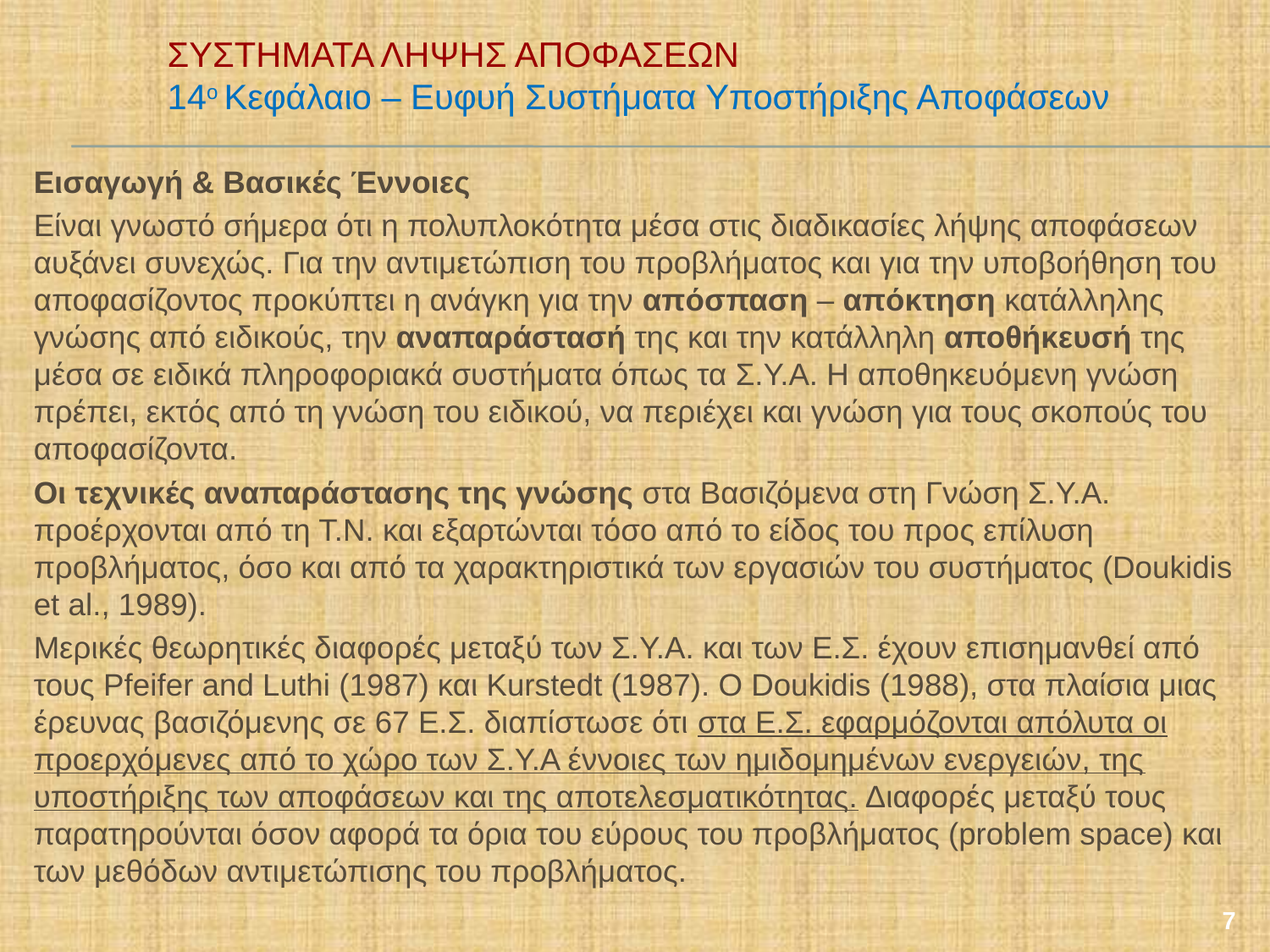

# ΣΥΣΤΗΜΑΤΑ ΛΗΨΗΣ ΑΠΟΦΑΣΕΩΝ 14ο Κεφάλαιο – Ευφυή Συστήματα Υποστήριξης Αποφάσεων
Εισαγωγή & Βασικές Έννοιες
Είναι γνωστό σήμερα ότι η πολυπλοκότητα μέσα στις διαδικασίες λήψης αποφάσεων αυξάνει συνεχώς. Για την αντιμετώπιση του προβλήματος και για την υποβοήθηση του αποφασίζοντος προκύπτει η ανάγκη για την απόσπαση – απόκτηση κατάλληλης γνώσης από ειδικούς, την αναπαράστασή της και την κατάλληλη αποθήκευσή της μέσα σε ειδικά πληροφοριακά συστήματα όπως τα Σ.Υ.Α. Η αποθηκευόμενη γνώση πρέπει, εκτός από τη γνώση του ειδικού, να περιέχει και γνώση για τους σκοπούς του αποφασίζοντα.
Οι τεχνικές αναπαράστασης της γνώσης στα Bασιζόμενα στη Γνώση Σ.Υ.Α. προέρχονται από τη Τ.Ν. και εξαρτώνται τόσο από το είδος του προς επίλυση προβλήματος, όσο και από τα χαρακτηριστικά των εργασιών του συστήματος (Doukidis et al., 1989).
Μερικές θεωρητικές διαφορές μεταξύ των Σ.Υ.Α. και των Ε.Σ. έχουν επισημανθεί από τους Pfeifer and Luthi (1987) και Kurstedt (1987). Ο Doukidis (1988), στα πλαίσια μιας έρευνας βασιζόμενης σε 67 Ε.Σ. διαπίστωσε ότι στα Ε.Σ. εφαρμόζονται απόλυτα οι προερχόμενες από το χώρο των Σ.Υ.Α έννοιες των ημιδομημένων ενεργειών, της υποστήριξης των αποφάσεων και της αποτελεσματικότητας. Διαφορές μεταξύ τους παρατηρούνται όσον αφορά τα όρια του εύρους του προβλήματος (problem space) και των μεθόδων αντιμετώπισης του προβλήματος.

7